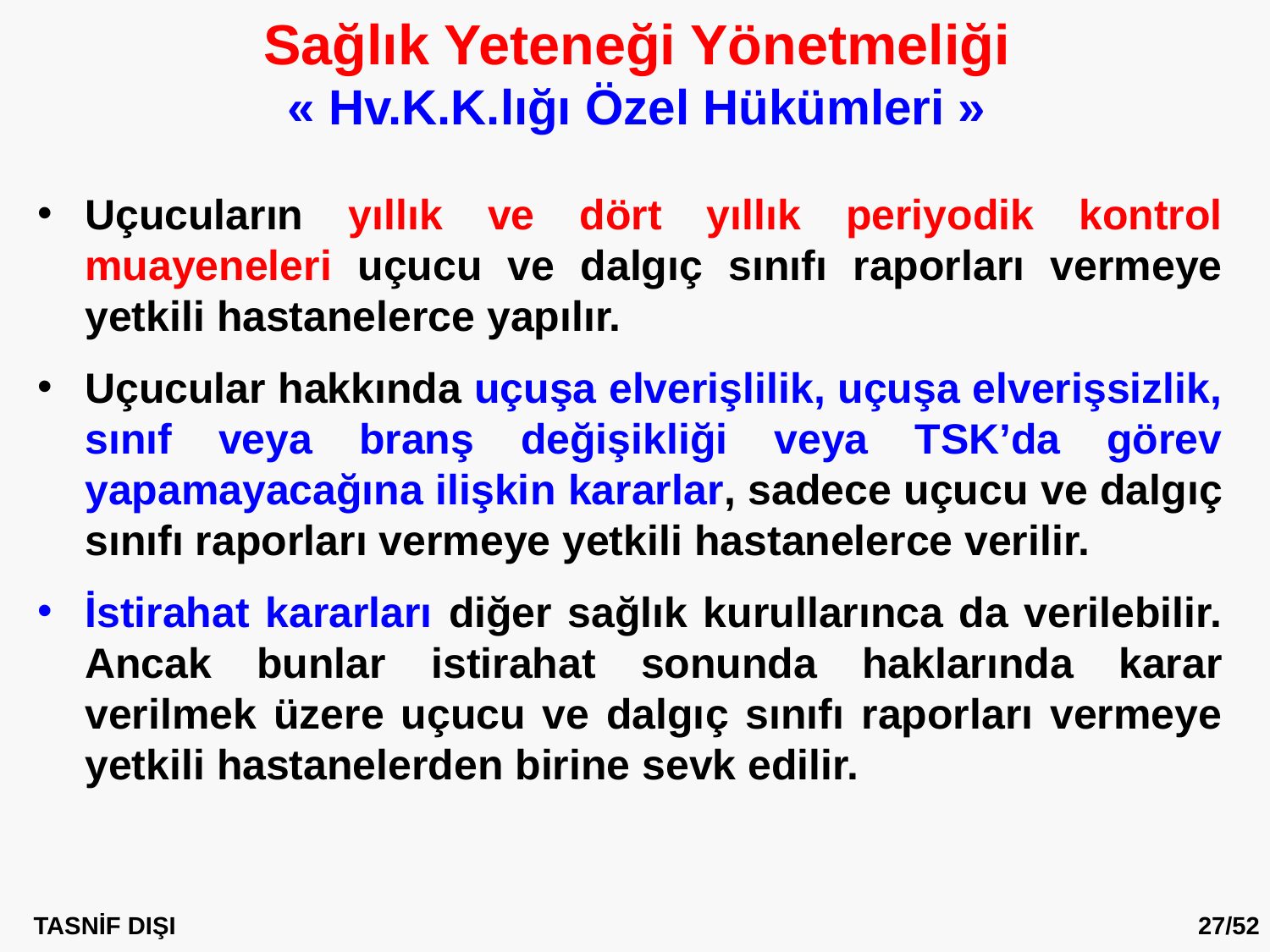

Sağlık Yeteneği Yönetmeliği
« Hv.K.K.lığı Özel Hükümleri »
Uçucuların yıllık ve dört yıllık periyodik kontrol muayeneleri uçucu ve dalgıç sınıfı raporları vermeye yetkili hastanelerce yapılır.
Uçucular hakkında uçuşa elverişlilik, uçuşa elverişsizlik, sınıf veya branş değişikliği veya TSK’da görev yapamayacağına ilişkin kararlar, sadece uçucu ve dalgıç sınıfı raporları vermeye yetkili hastanelerce verilir.
İstirahat kararları diğer sağlık kurullarınca da verilebilir. Ancak bunlar istirahat sonunda haklarında karar verilmek üzere uçucu ve dalgıç sınıfı raporları vermeye yetkili hastanelerden birine sevk edilir.